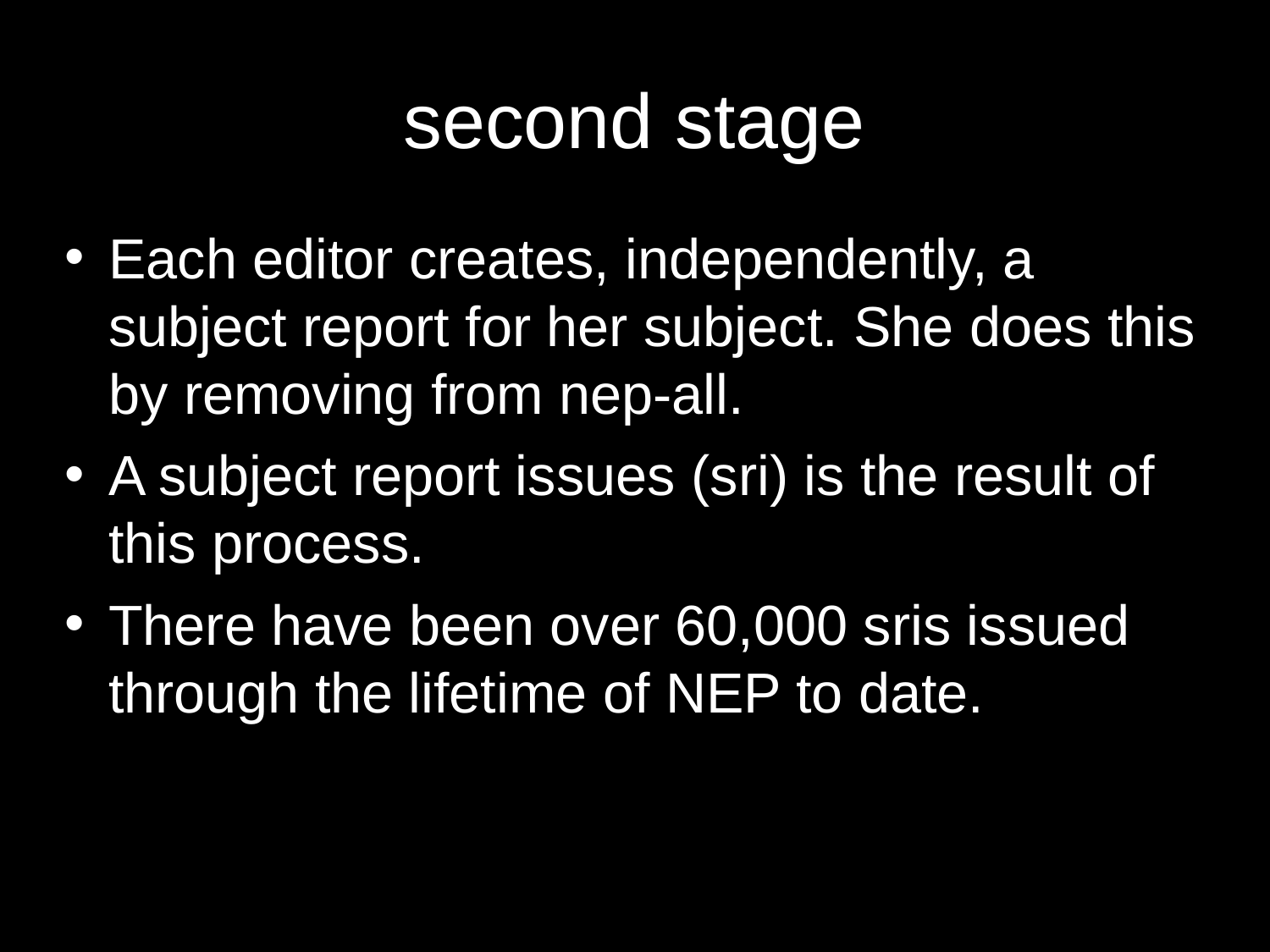

# second stage
Each editor creates, independently, a subject report for her subject. She does this by removing from nep-all.
A subject report issues (sri) is the result of this process.
There have been over 60,000 sris issued through the lifetime of NEP to date.